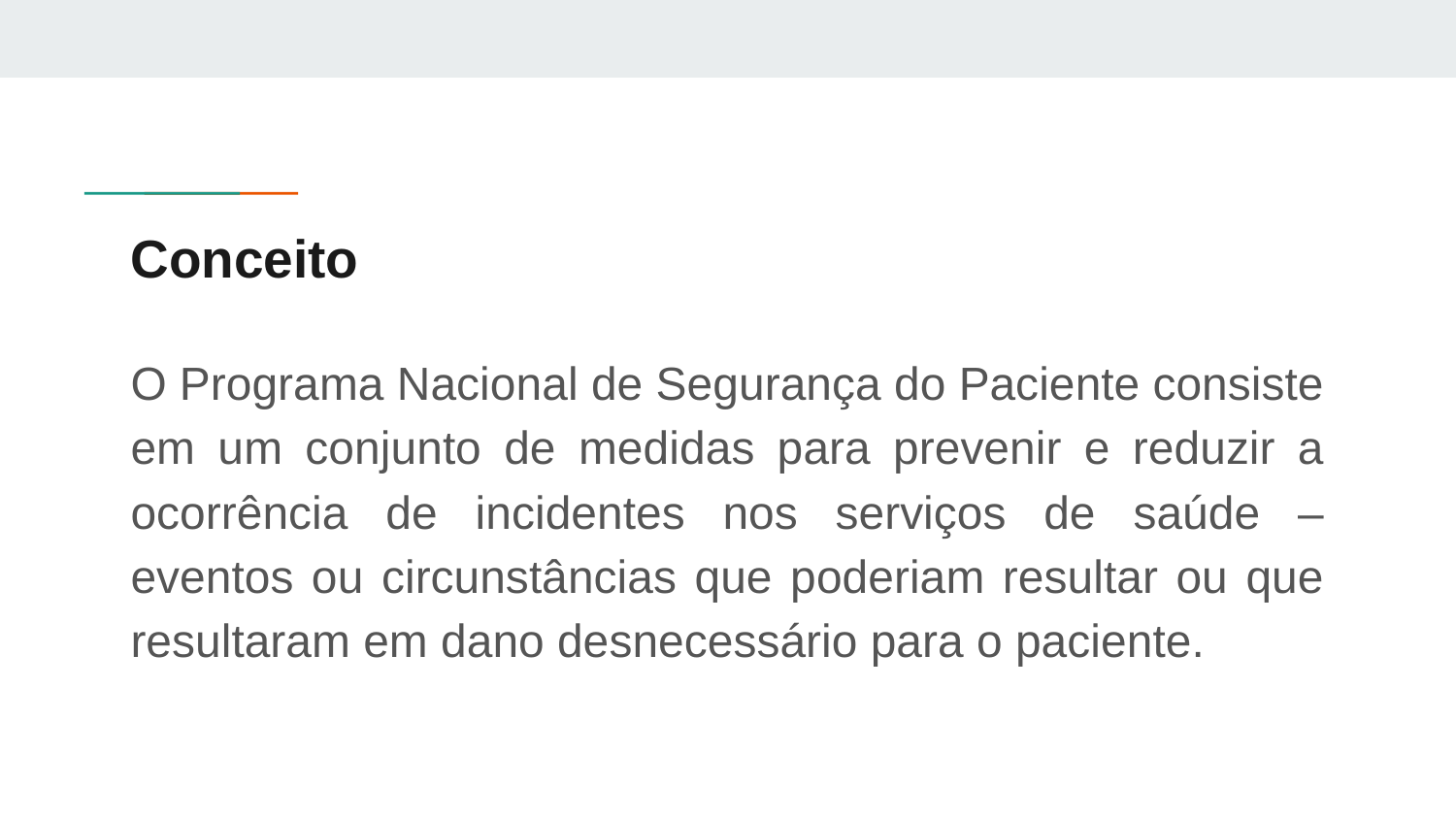

# Conceito
O Programa Nacional de Segurança do Paciente consiste em um conjunto de medidas para prevenir e reduzir a ocorrência de incidentes nos serviços de saúde – eventos ou circunstâncias que poderiam resultar ou que resultaram em dano desnecessário para o paciente.